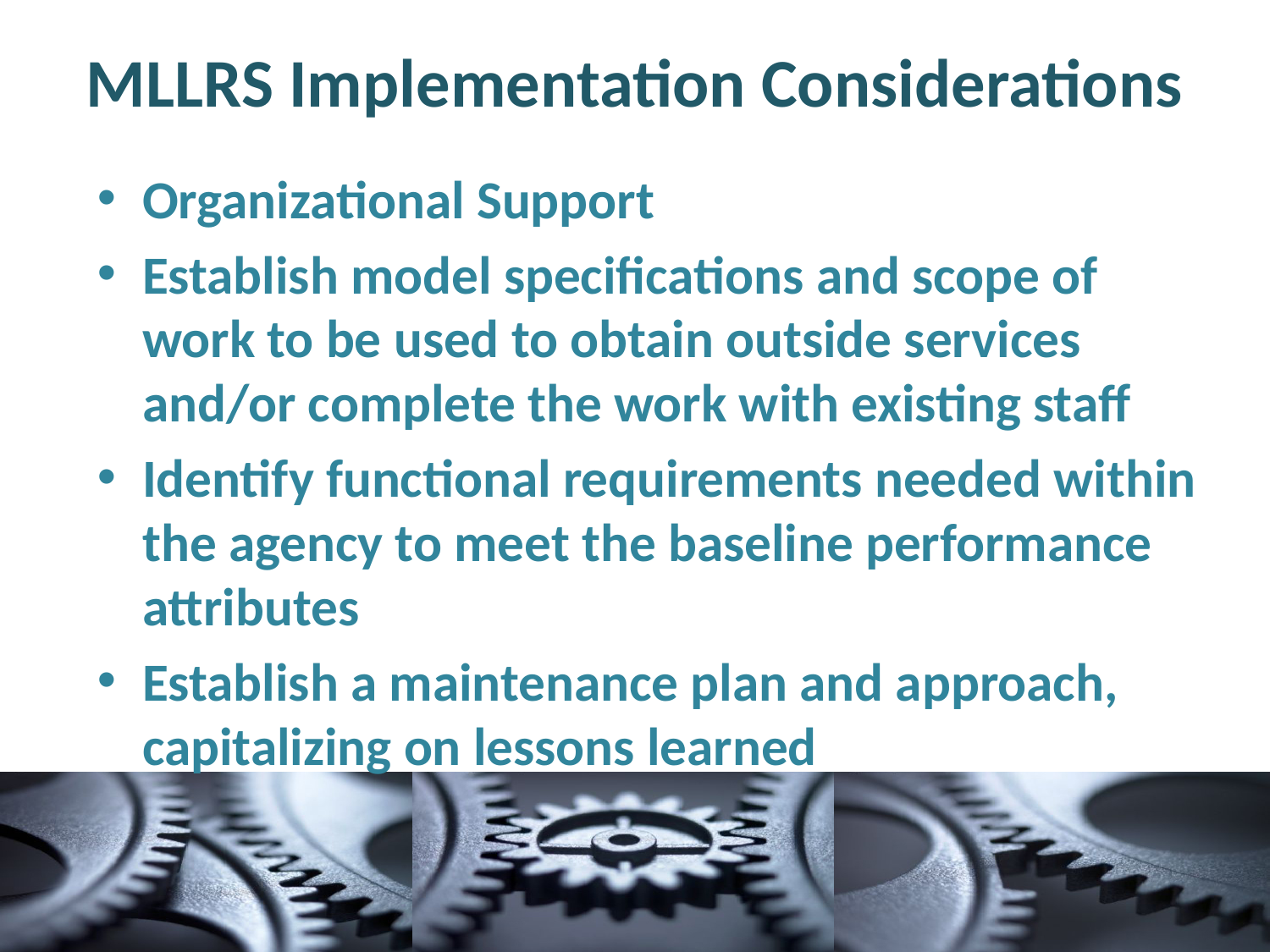

# MLLRS Implementation Considerations
Organizational Support
Establish model specifications and scope of work to be used to obtain outside services and/or complete the work with existing staff
Identify functional requirements needed within the agency to meet the baseline performance attributes
Establish a maintenance plan and approach, capitalizing on lessons learned